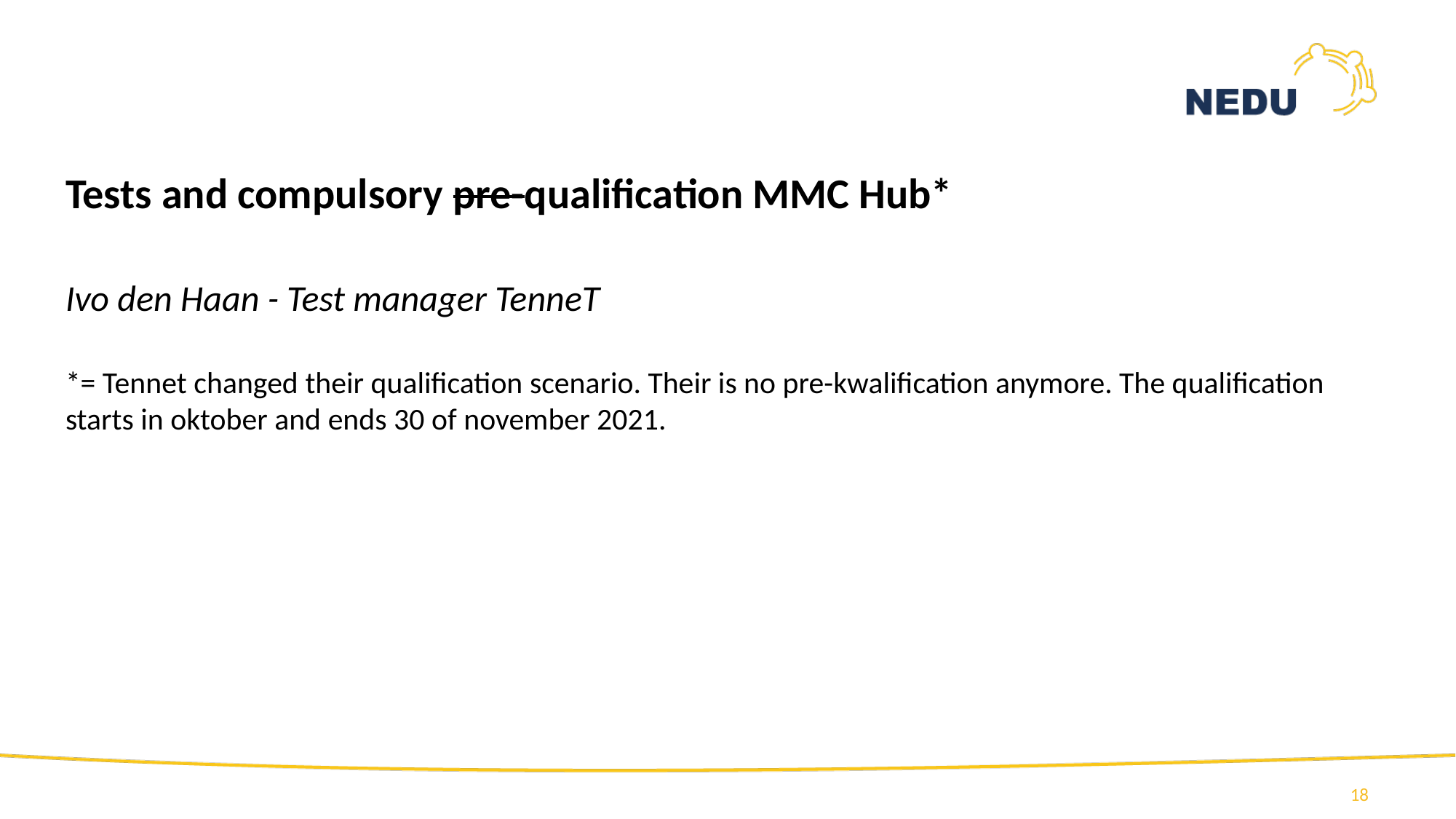

#
Tests and compulsory pre-qualification MMC Hub*
Ivo den Haan - Test manager TenneT

*= Tennet changed their qualification scenario. Their is no pre-kwalification anymore. The qualification starts in oktober and ends 30 of november 2021.
18